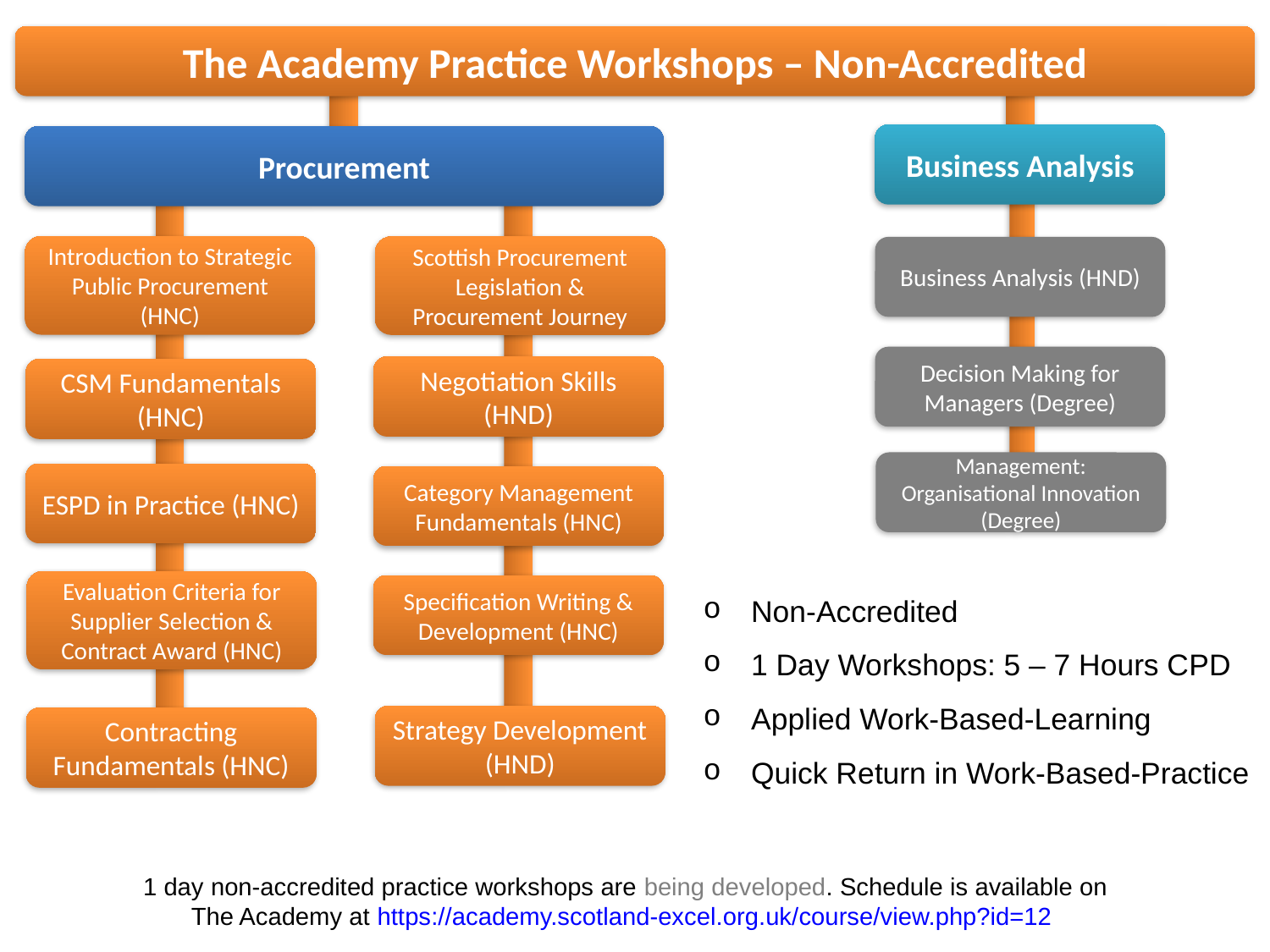

The Academy Practice Workshops – Non-Accredited

Business Analysis
Procurement
Introduction to Strategic Public Procurement (HNC)
Scottish Procurement Legislation & Procurement Journey
Business Analysis (HND)

Decision Making for Managers (Degree)
Negotiation Skills (HND)
CSM Fundamentals (HNC)

Management: Organisational Innovation (Degree)
ESPD in Practice (HNC)
Category Management Fundamentals (HNC)
Non-Accredited
1 Day Workshops: 5 – 7 Hours CPD
Applied Work-Based-Learning
Quick Return in Work-Based-Practice
Evaluation Criteria for Supplier Selection & Contract Award (HNC)
Specification Writing & Development (HNC)
Strategy Development (HND)
Contracting Fundamentals (HNC)
1 day non-accredited practice workshops are being developed. Schedule is available on
The Academy at https://academy.scotland-excel.org.uk/course/view.php?id=12